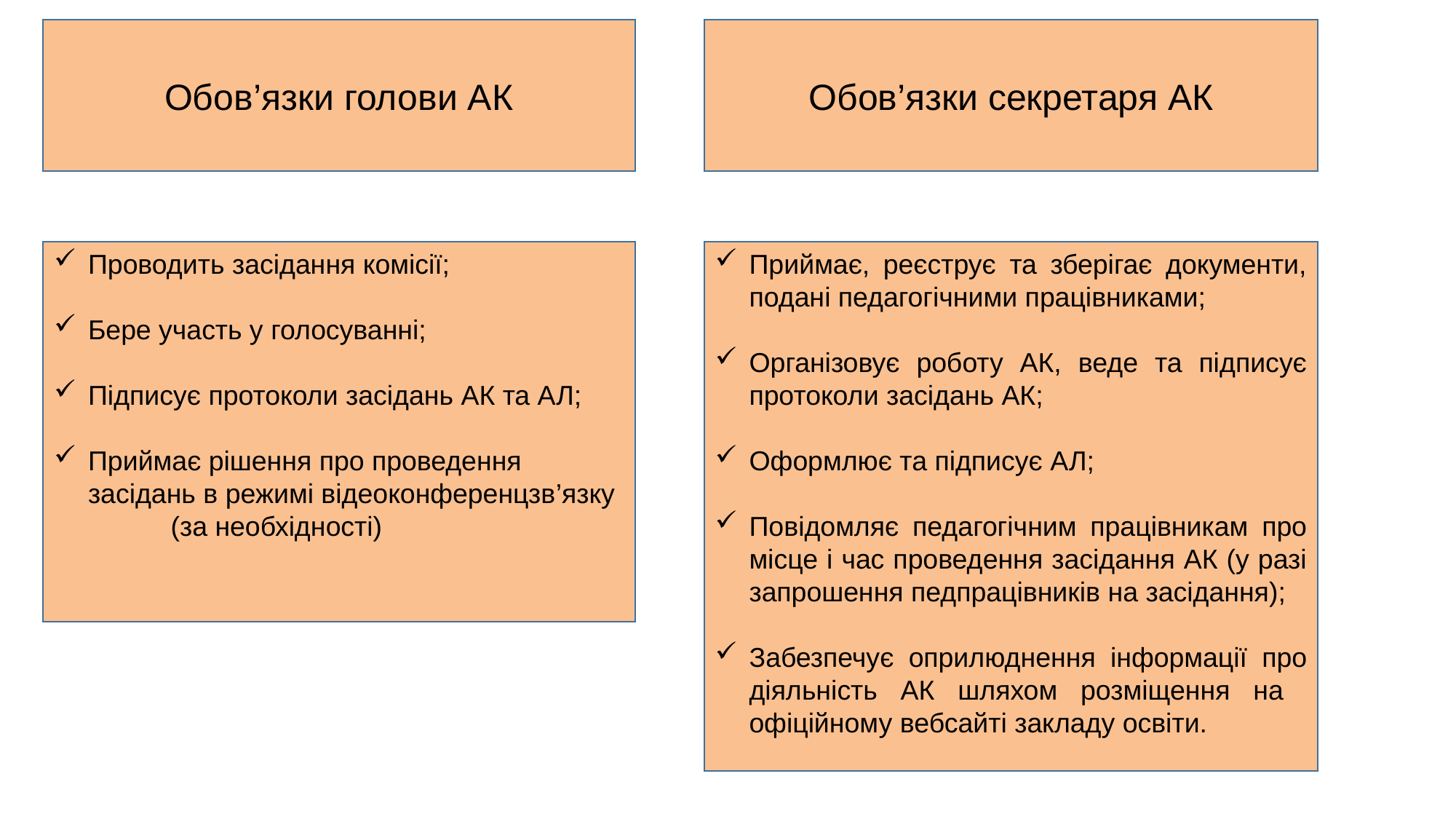

Обов’язки голови АК
Обов’язки секретаря АК
Проводить засідання комісії;

Бере участь у голосуванні;

Підписує протоколи засідань АК та АЛ;

Приймає рішення про проведення засідань в режимі відеоконференцзв’язку
	 (за необхідності)

Приймає, реєструє та зберігає документи, подані педагогічними працівниками;

Організовує роботу АК, веде та підписує протоколи засідань АК;

Оформлює та підписує АЛ;

Повідомляє педагогічним працівникам про місце і час проведення засідання АК (у разі запрошення педпрацівників на засідання);

Забезпечує оприлюднення інформації про діяльність АК шляхом розміщення на  офіційному вебсайті закладу освіти.